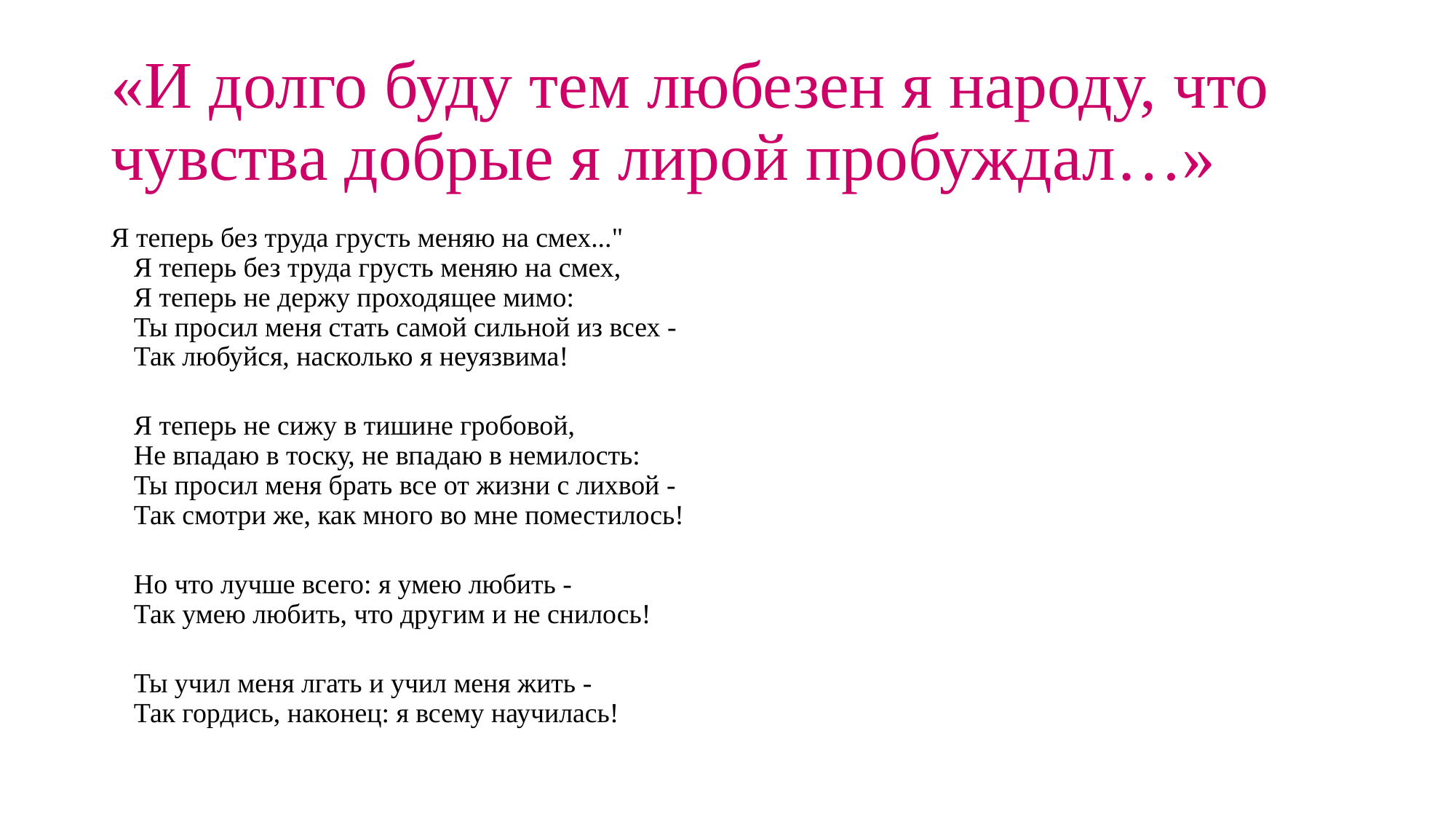

# «И долго буду тем любезен я народу, что чувства добрые я лирой пробуждал…»
Я теперь без труда грусть меняю на смех..."
Я теперь без труда грусть меняю на смех,
Я теперь не держу проходящее мимо:
Ты просил меня стать самой сильной из всех -
Так любуйся, насколько я неуязвима!
Я теперь не сижу в тишине гробовой,
Не впадаю в тоску, не впадаю в немилость:
Ты просил меня брать все от жизни с лихвой -
Так смотри же, как много во мне поместилось!
Но что лучше всего: я умею любить -
Так умею любить, что другим и не снилось!
Ты учил меня лгать и учил меня жить -
Так гордись, наконец: я всему научилась!